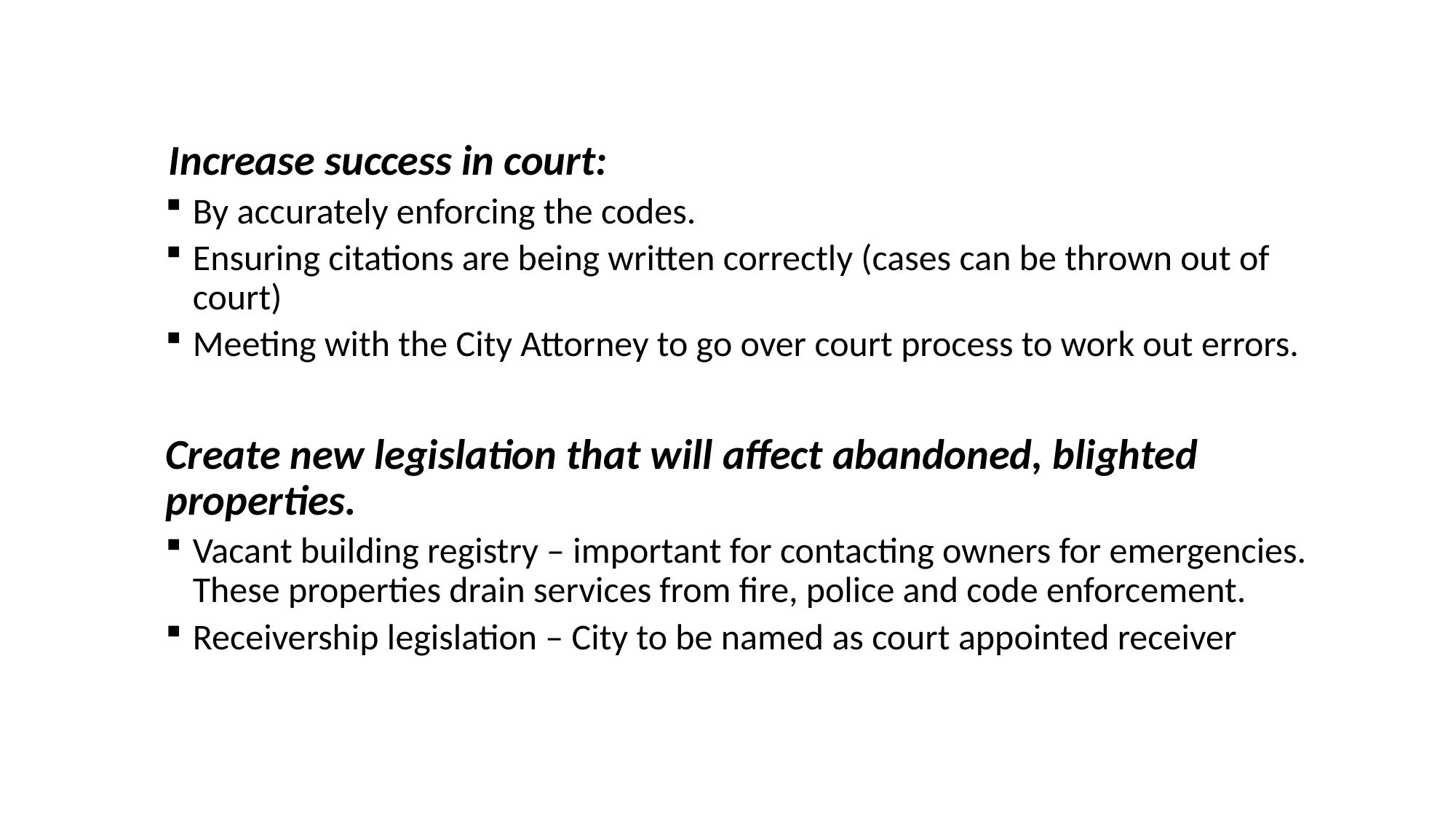

Increase success in court:
By accurately enforcing the codes.
Ensuring citations are being written correctly (cases can be thrown out of court)
Meeting with the City Attorney to go over court process to work out errors.

Create new legislation that will affect abandoned, blighted properties.
Vacant building registry – important for contacting owners for emergencies. These properties drain services from fire, police and code enforcement.
Receivership legislation – City to be named as court appointed receiver